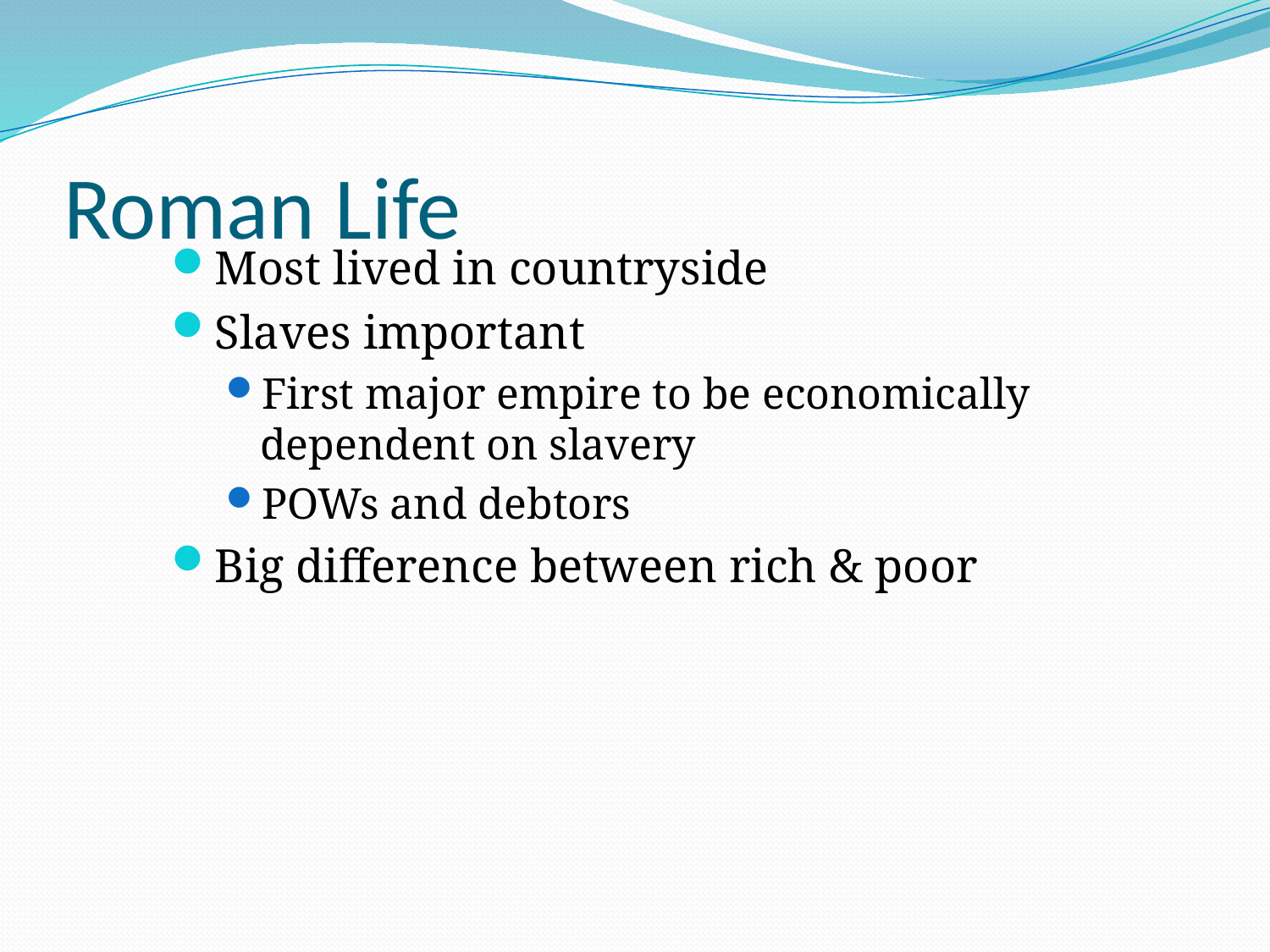

# Roman Life
Most lived in countryside
Slaves important
First major empire to be economically dependent on slavery
POWs and debtors
Big difference between rich & poor